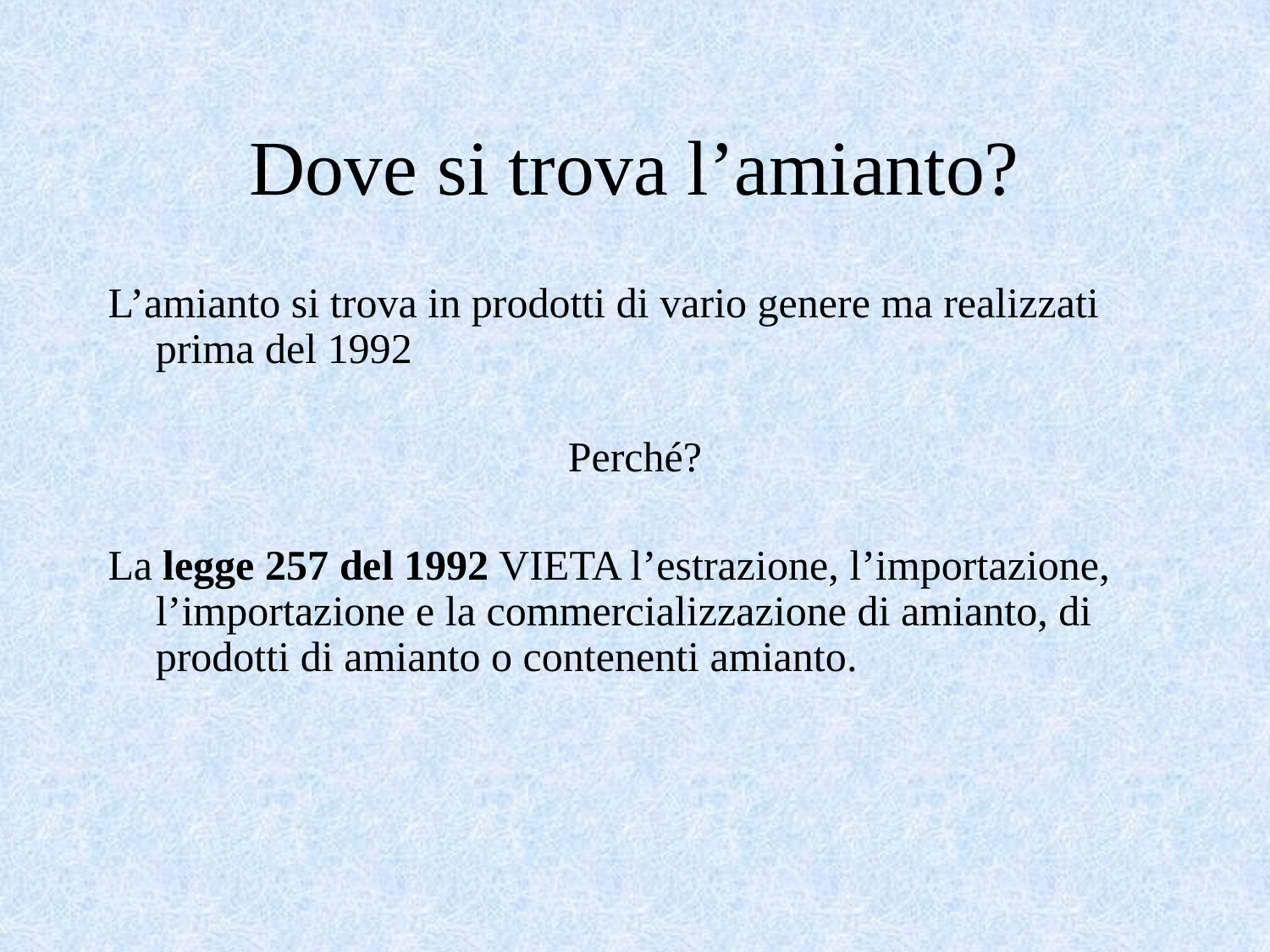

# Dove si trova l’amianto?
L’amianto si trova in prodotti di vario genere ma realizzati prima del 1992

Perché?

La legge 257 del 1992 VIETA l’estrazione, l’importazione, l’importazione e la commercializzazione di amianto, di prodotti di amianto o contenenti amianto.